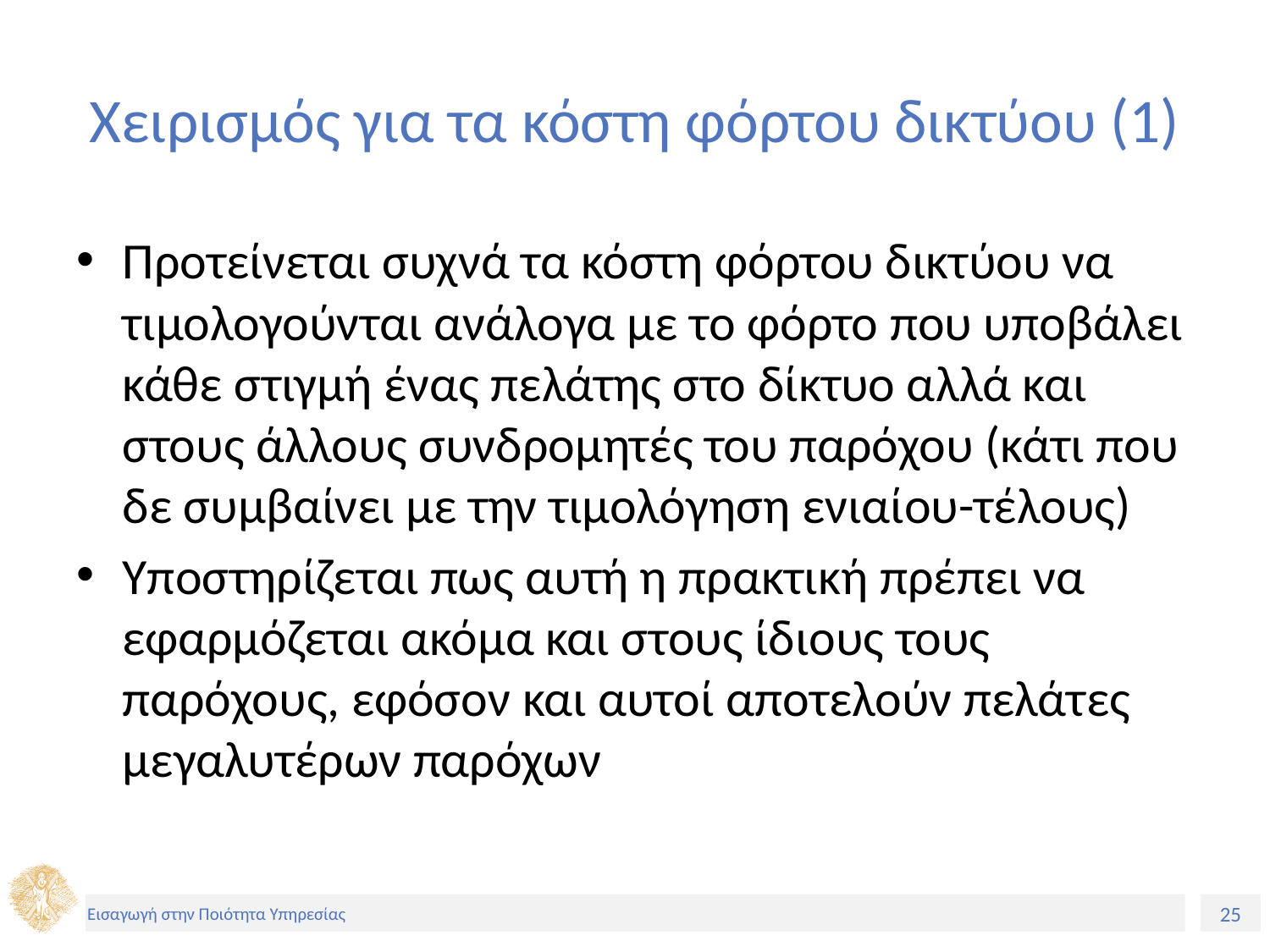

# Χειρισμός για τα κόστη φόρτου δικτύου (1)
Προτείνεται συχνά τα κόστη φόρτου δικτύου να τιμολογούνται ανάλογα με το φόρτο που υποβάλει κάθε στιγμή ένας πελάτης στο δίκτυο αλλά και στους άλλους συνδρομητές του παρόχου (κάτι που δε συμβαίνει με την τιμολόγηση ενιαίου-τέλους)
Υποστηρίζεται πως αυτή η πρακτική πρέπει να εφαρμόζεται ακόμα και στους ίδιους τους παρόχους, εφόσον και αυτοί αποτελούν πελάτες μεγαλυτέρων παρόχων